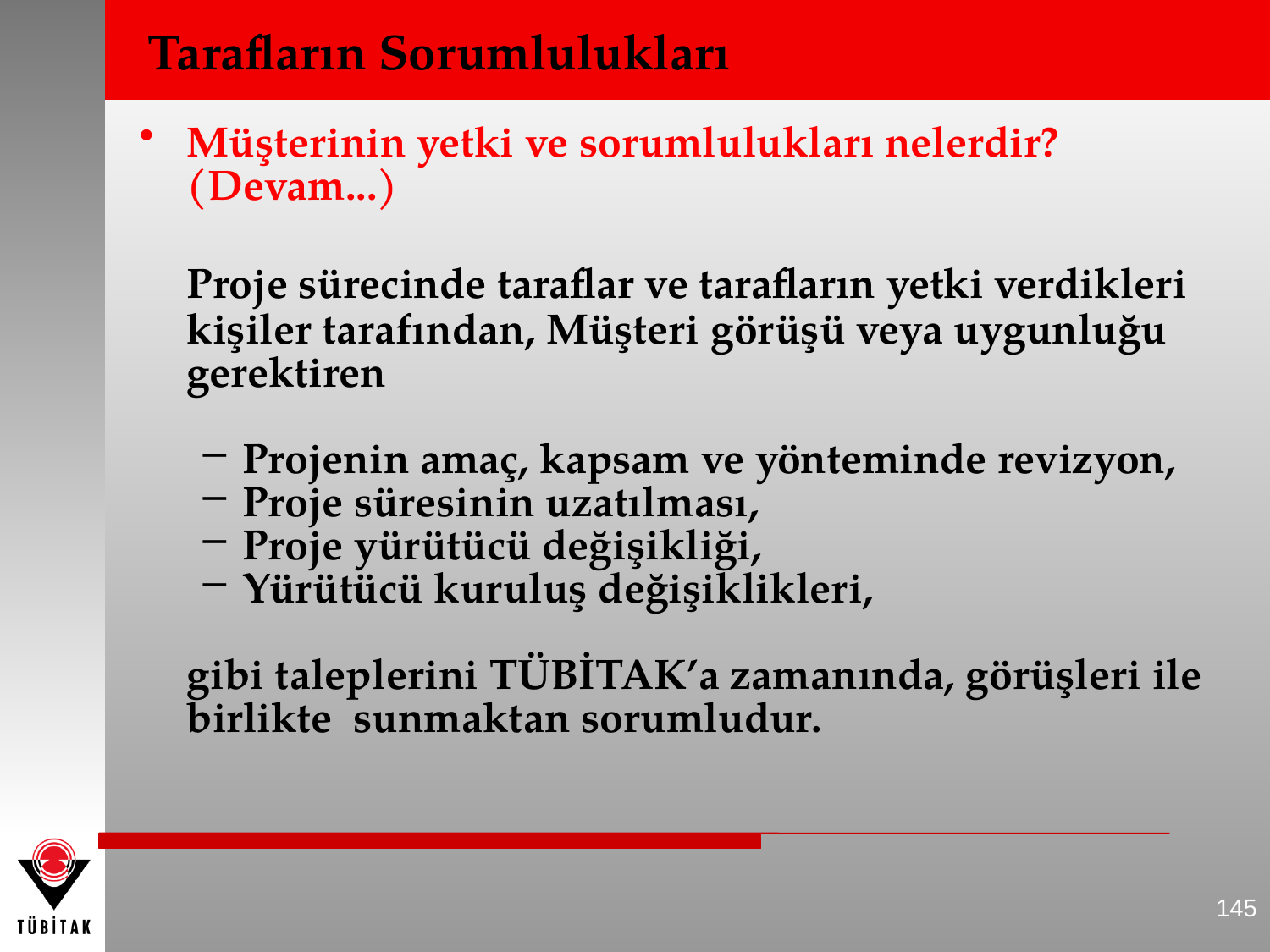

Tarafların Sorumlulukları
Müşterinin yetki ve sorumlulukları nelerdir?
 	(Devam...)

	Proje sürecinde taraflar ve tarafların yetki verdikleri kişiler tarafından, Müşteri görüşü veya uygunluğu gerektiren

Projenin amaç, kapsam ve yönteminde revizyon,
Proje süresinin uzatılması,
Proje yürütücü değişikliği,
Yürütücü kuruluş değişiklikleri,

	gibi taleplerini TÜBİTAK’a zamanında, görüşleri ile birlikte  sunmaktan sorumludur.

145